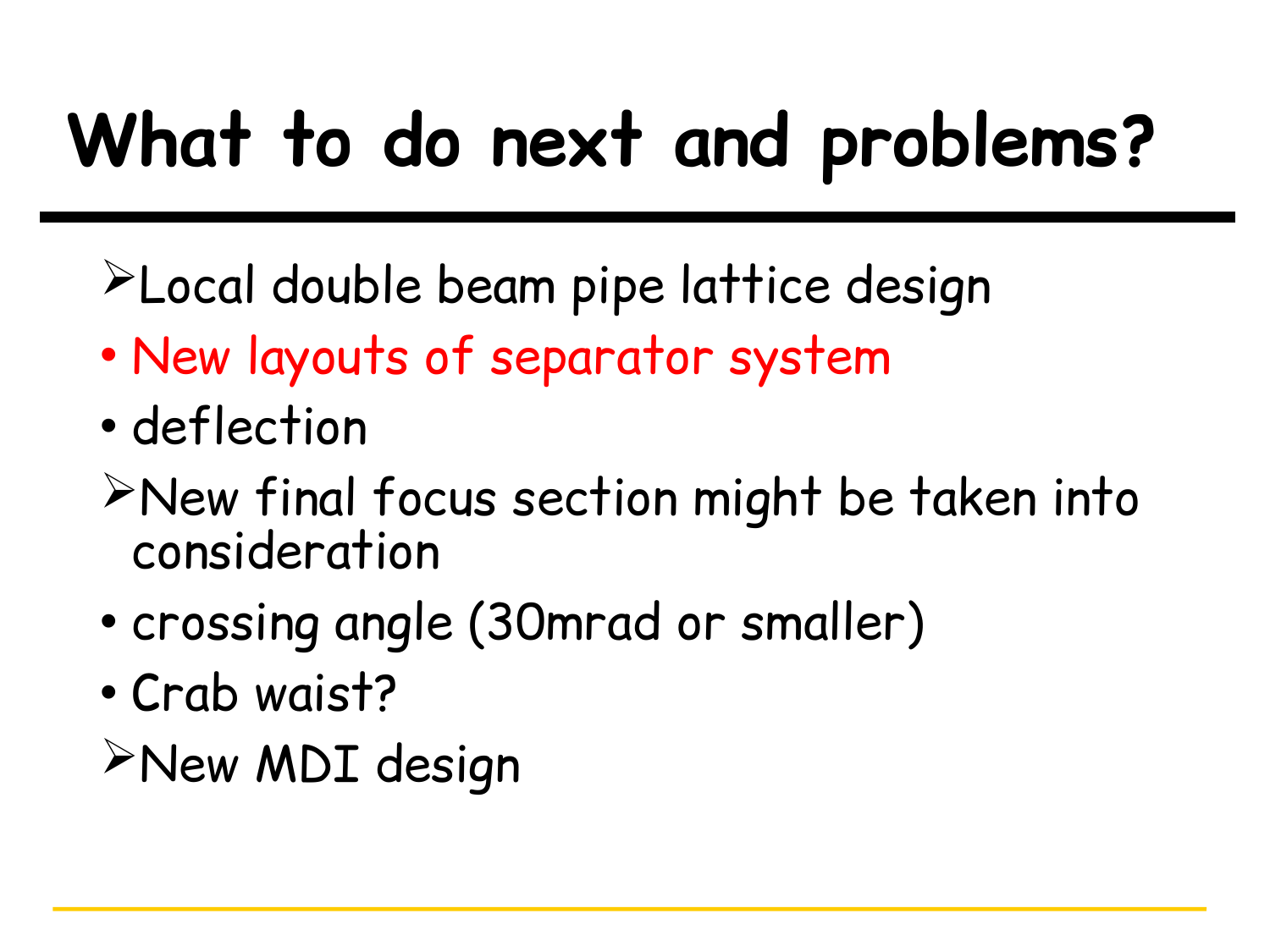

# What to do next and problems?
_
Local double beam pipe lattice design
New layouts of separator system
deflection
New final focus section might be taken into consideration
crossing angle (30mrad or smaller)
Crab waist?
New MDI design